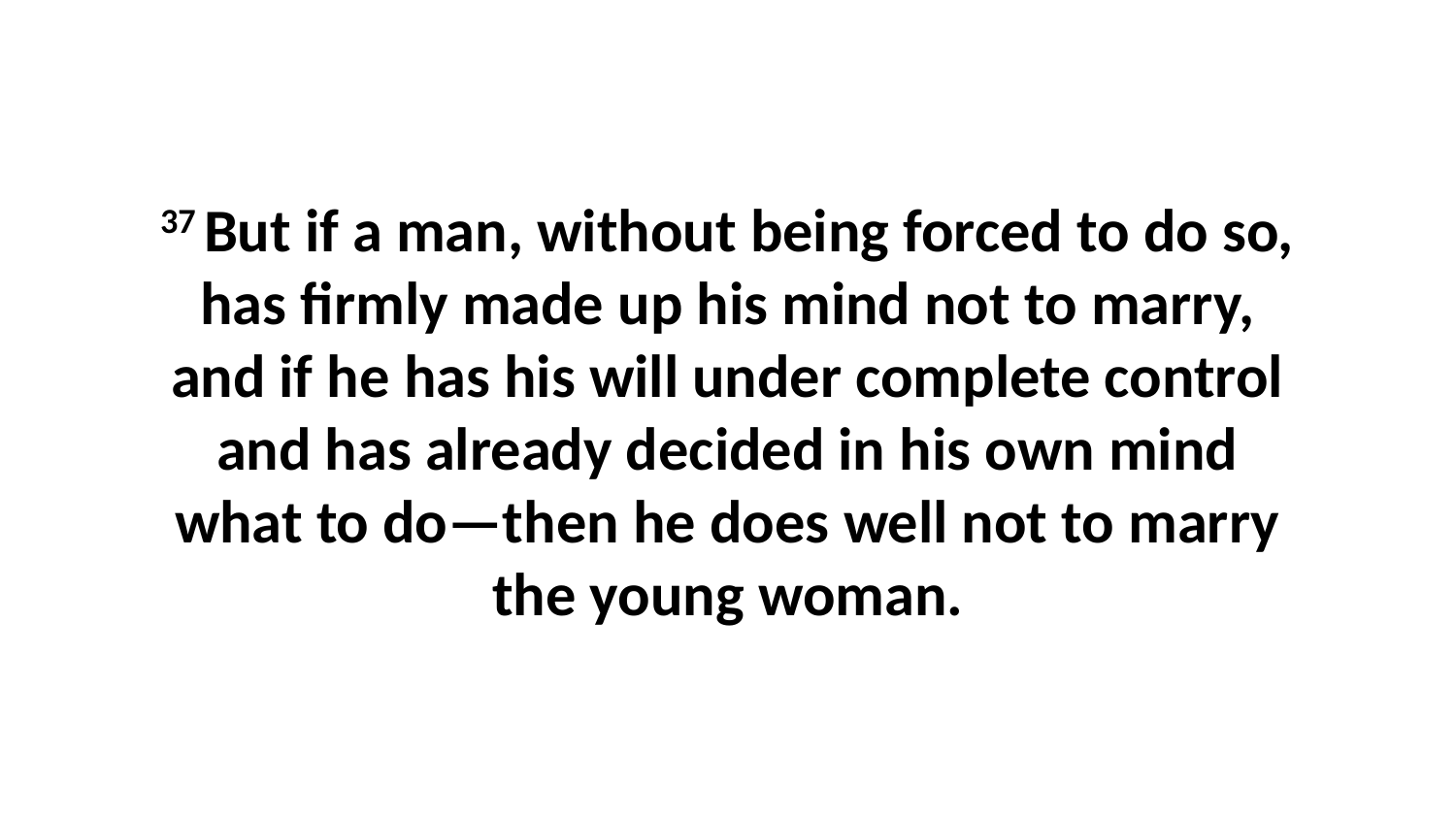

37 But if a man, without being forced to do so, has firmly made up his mind not to marry, and if he has his will under complete control and has already decided in his own mind what to do—then he does well not to marry the young woman.